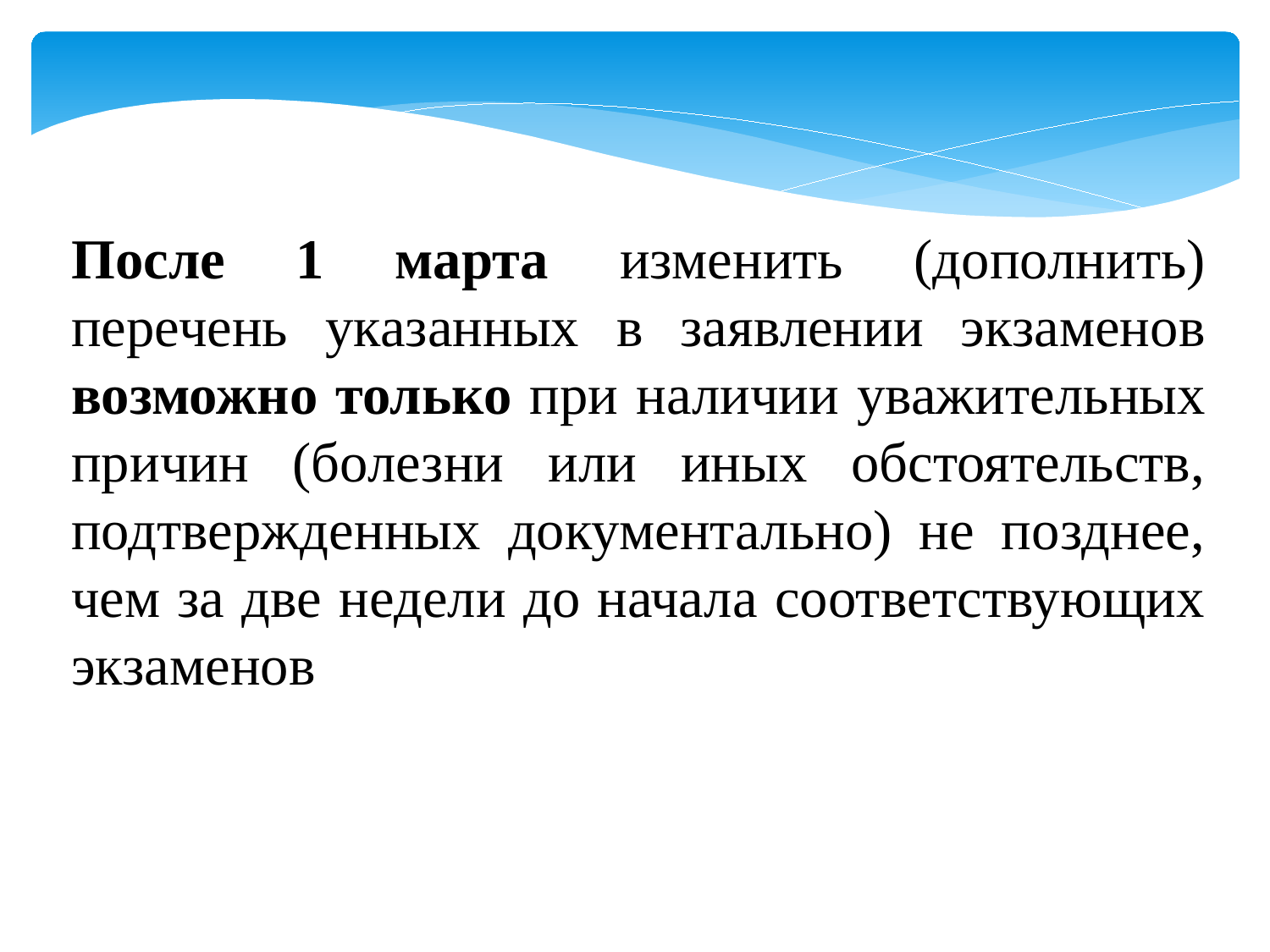

После 1 марта изменить (дополнить) перечень указанных в заявлении экзаменов возможно только при наличии уважительных причин (болезни или иных обстоятельств, подтвержденных документально) не позднее, чем за две недели до начала соответствующих экзаменов